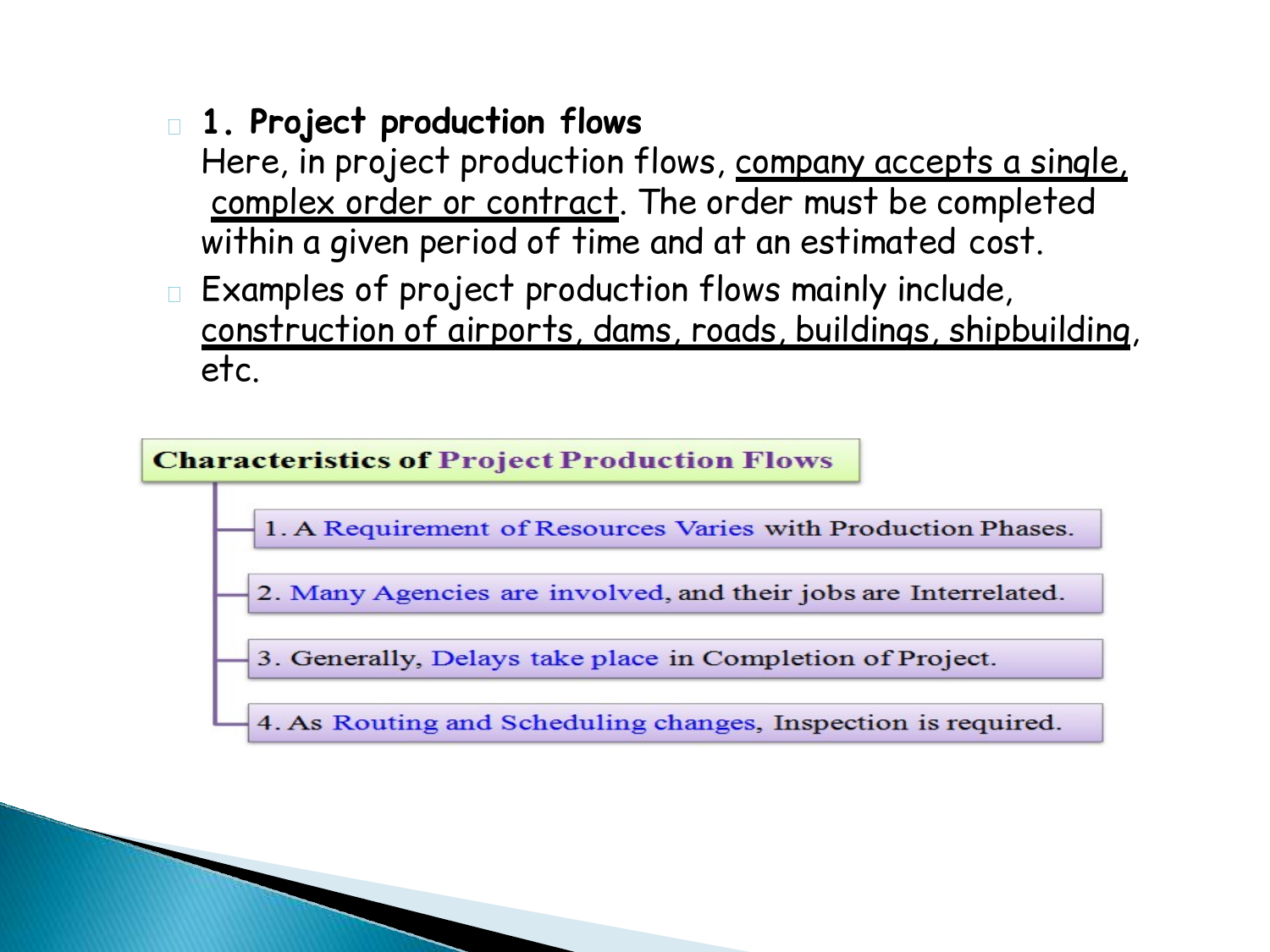

1. Project production flows
Here, in project production flows, company accepts a single,  complex order or contract. The order must be completed  within a given period of time and at an estimated cost.
Examples of project production flows mainly include,  construction of airports, dams, roads, buildings, shipbuilding,  etc.